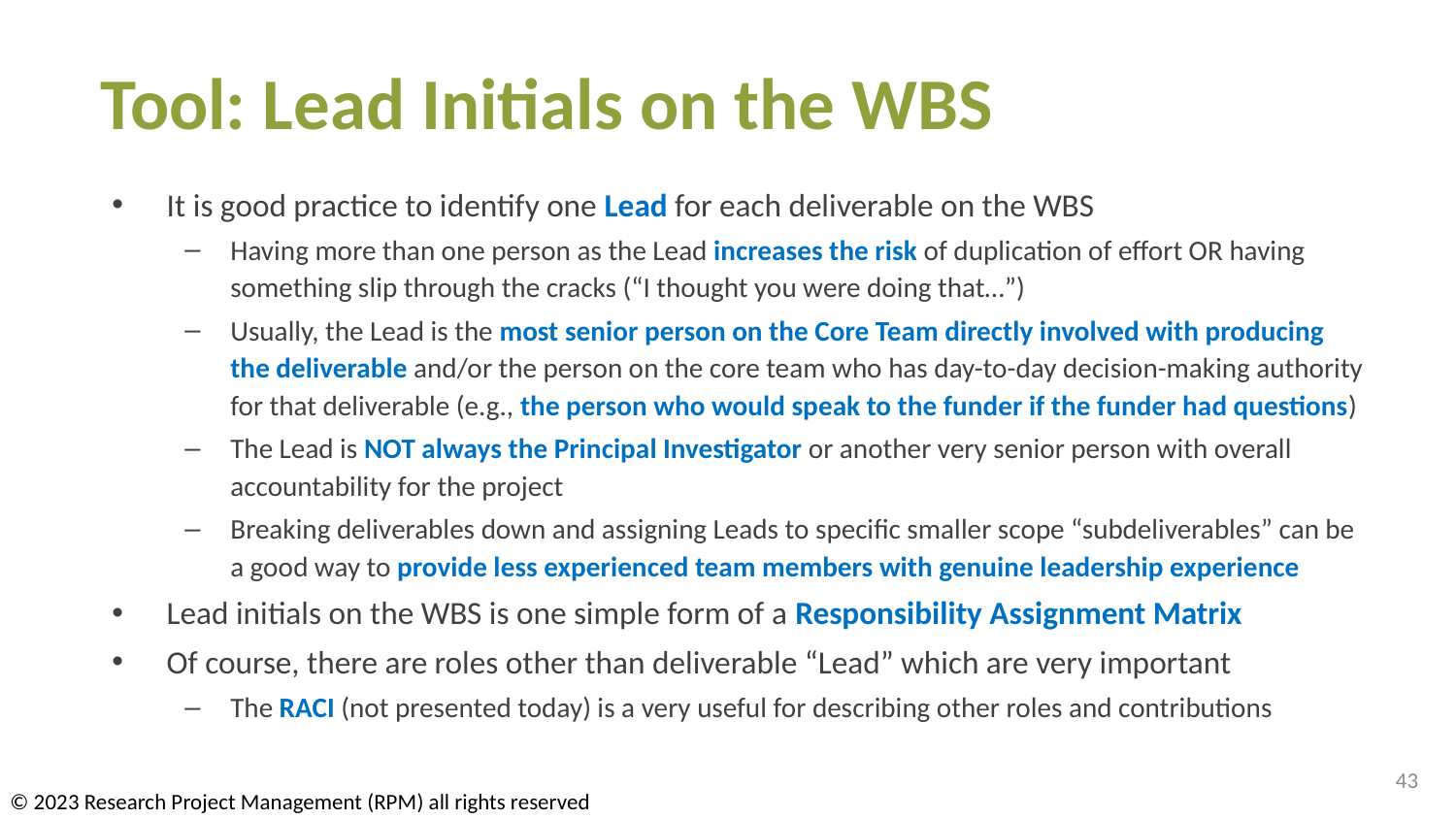

# Tool: Lead Initials on the WBS
It is good practice to identify one Lead for each deliverable on the WBS
Having more than one person as the Lead increases the risk of duplication of effort OR having something slip through the cracks (“I thought you were doing that…”)
Usually, the Lead is the most senior person on the Core Team directly involved with producing the deliverable and/or the person on the core team who has day-to-day decision-making authority for that deliverable (e.g., the person who would speak to the funder if the funder had questions)
The Lead is NOT always the Principal Investigator or another very senior person with overall accountability for the project
Breaking deliverables down and assigning Leads to specific smaller scope “subdeliverables” can be a good way to provide less experienced team members with genuine leadership experience
Lead initials on the WBS is one simple form of a Responsibility Assignment Matrix
Of course, there are roles other than deliverable “Lead” which are very important
The RACI (not presented today) is a very useful for describing other roles and contributions

43